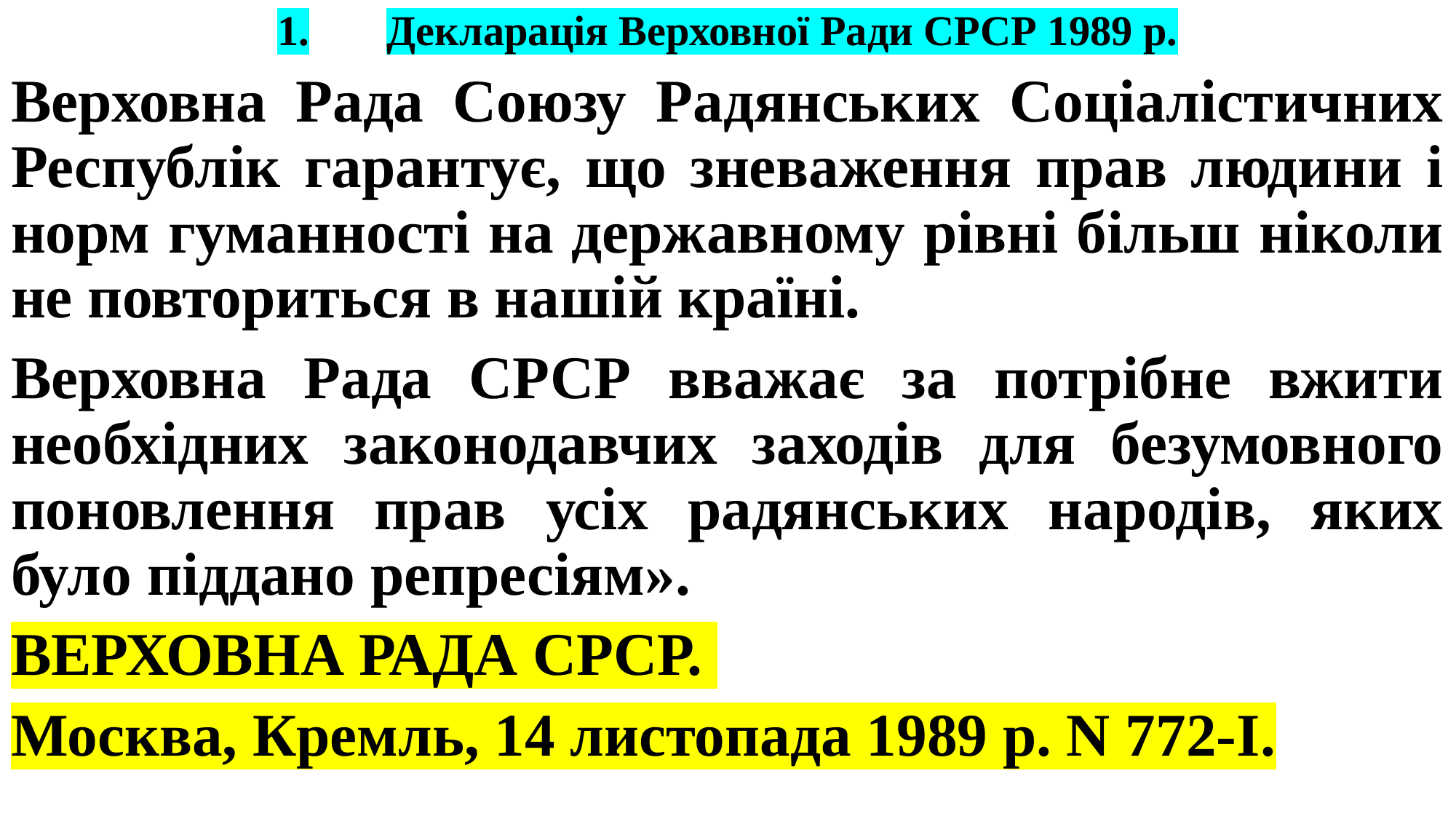

# 1.	Декларація Верховної Ради СРСР 1989 р.
Верховна Рада Союзу Радянських Соціалістичних Республік гарантує, що зневаження прав людини і норм гуманності на державному рівні більш ніколи не повториться в нашій країні.
Верховна Рада СРСР вважає за потрібне вжити необхідних законодавчих заходів для безумовного поновлення прав усіх радянських народів, яких було піддано репресіям».
ВЕРХОВНА РАДА СРСР.
Москва, Кремль, 14 листопада 1989 р. N 772-I.